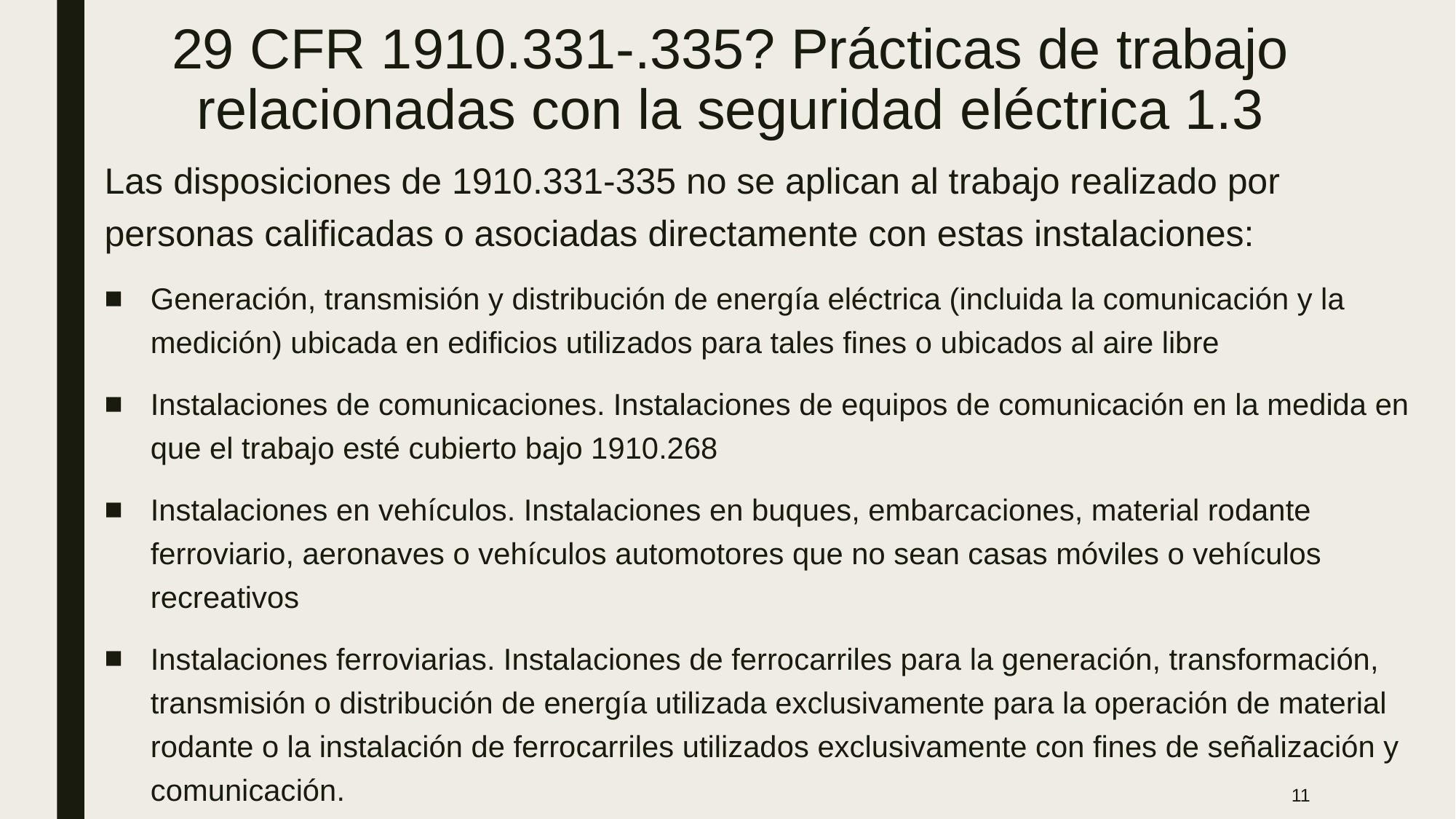

# 29 CFR 1910.331-.335? Prácticas de trabajo relacionadas con la seguridad eléctrica 1.3
Las disposiciones de 1910.331-335 no se aplican al trabajo realizado por personas calificadas o asociadas directamente con estas instalaciones:
Generación, transmisión y distribución de energía eléctrica (incluida la comunicación y la medición) ubicada en edificios utilizados para tales fines o ubicados al aire libre
Instalaciones de comunicaciones. Instalaciones de equipos de comunicación en la medida en que el trabajo esté cubierto bajo 1910.268
Instalaciones en vehículos. Instalaciones en buques, embarcaciones, material rodante ferroviario, aeronaves o vehículos automotores que no sean casas móviles o vehículos recreativos
Instalaciones ferroviarias. Instalaciones de ferrocarriles para la generación, transformación, transmisión o distribución de energía utilizada exclusivamente para la operación de material rodante o la instalación de ferrocarriles utilizados exclusivamente con fines de señalización y comunicación.
11